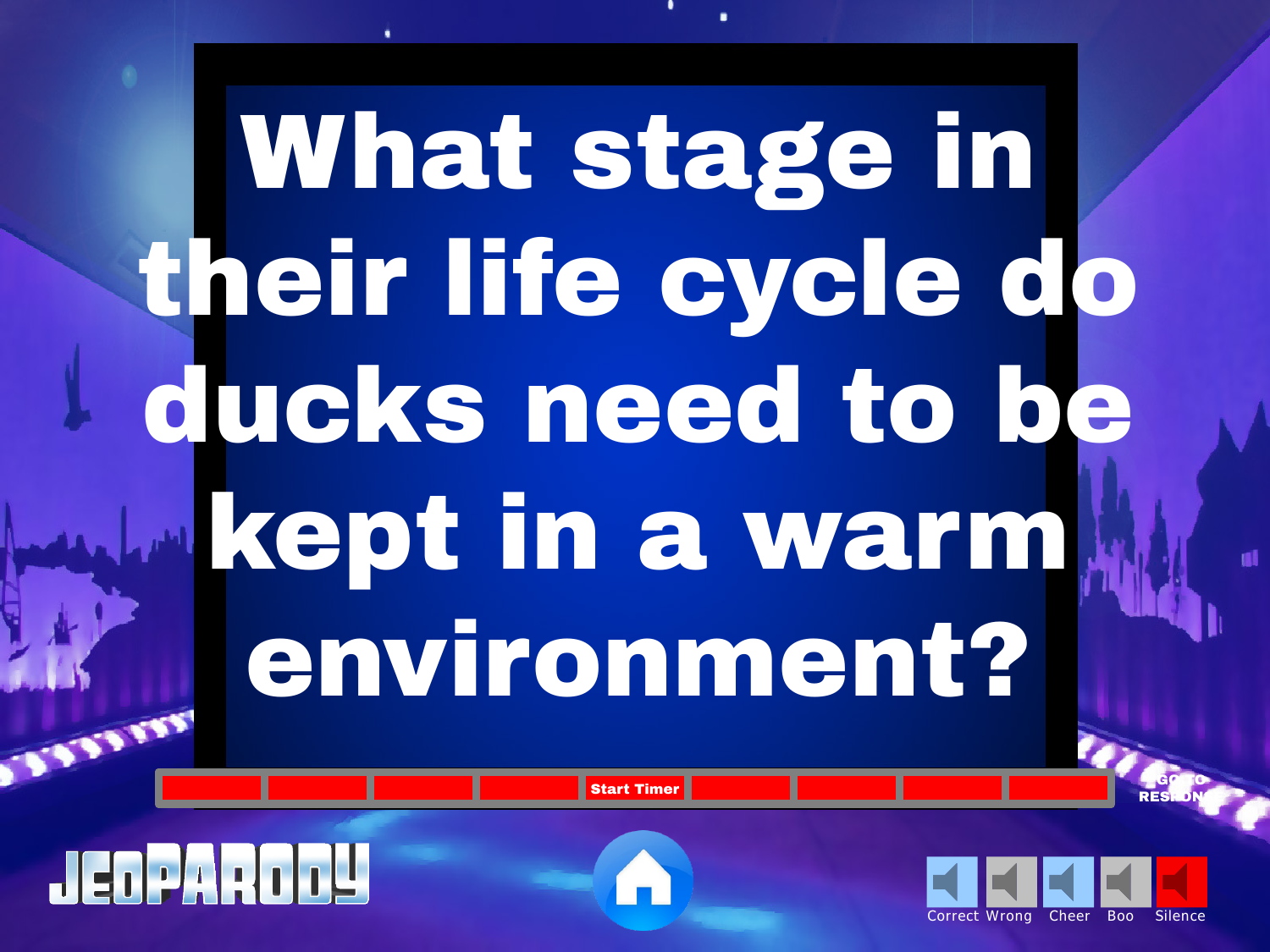

What stage in their life cycle do ducks need to be kept in a warm environment?